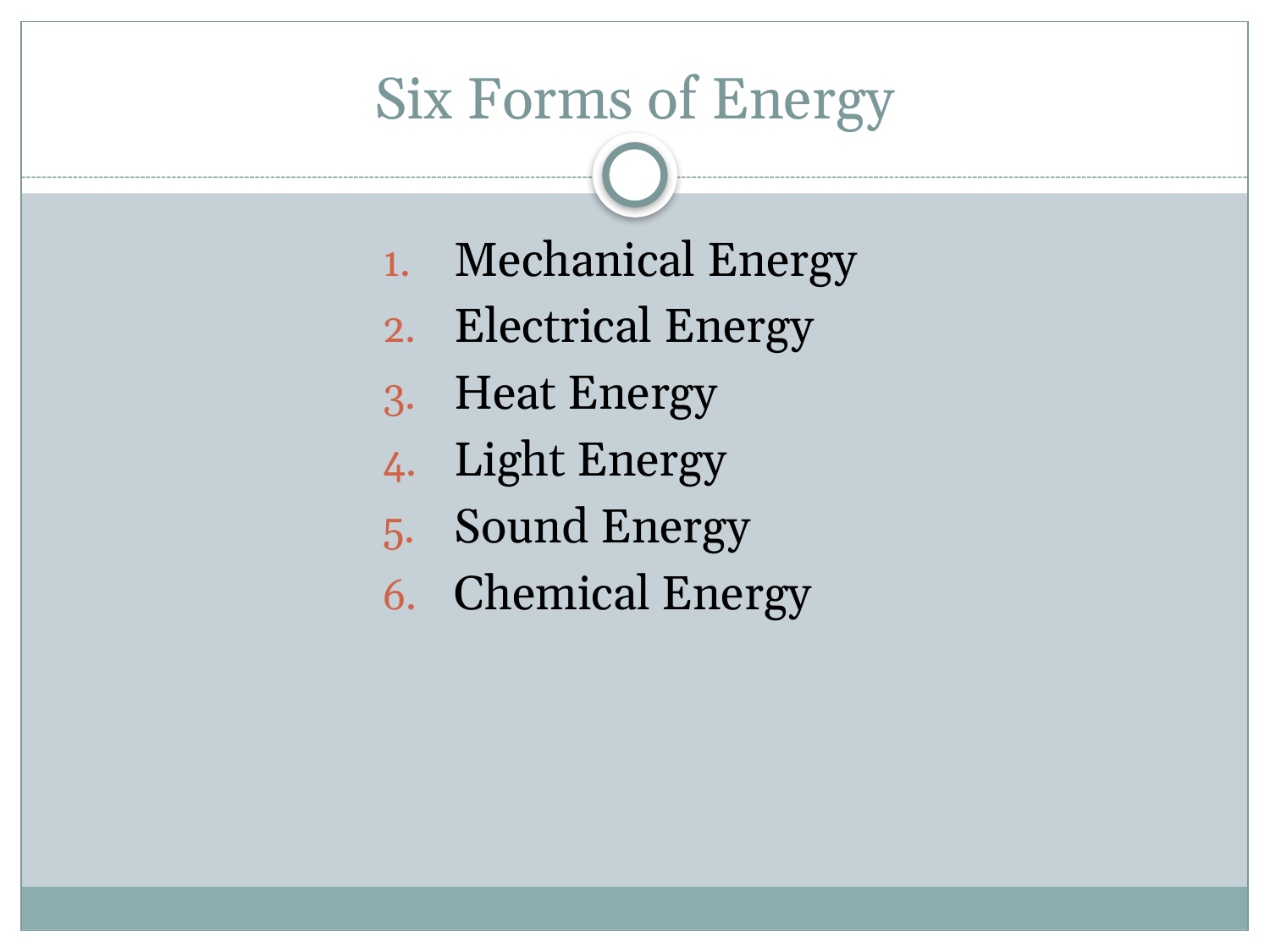

# Six Forms of Energy
Mechanical Energy
Electrical Energy
Heat Energy
Light Energy
Sound Energy
Chemical Energy